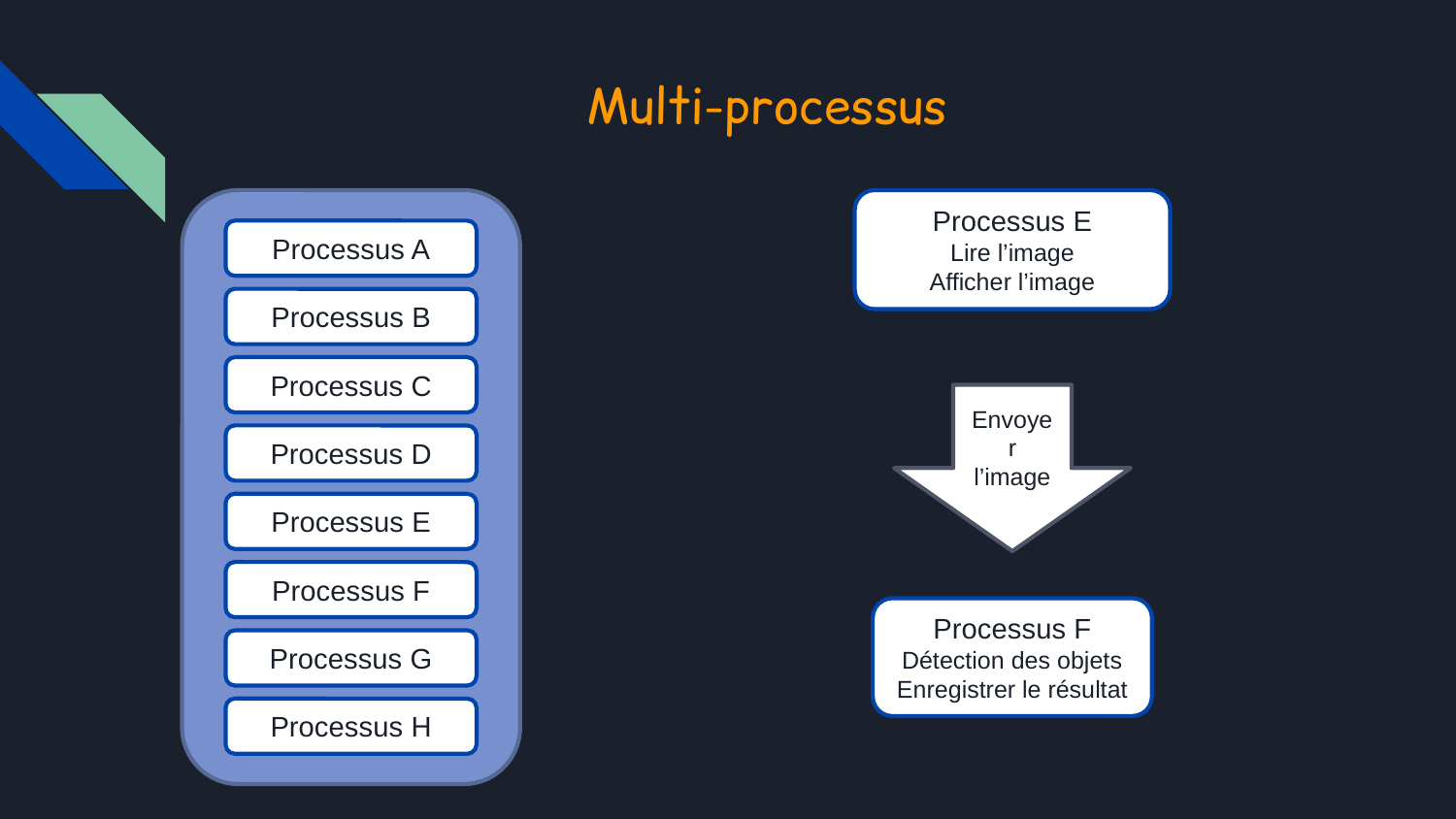

# Multi-processus
Processus E
Lire l’image
Afficher l’image

Processus A
Processus B
Processus C
Envoyer l’image
Processus D
Processus E
Processus F
Processus F
Détection des objets
Enregistrer le résultat
Processus G
Processus H